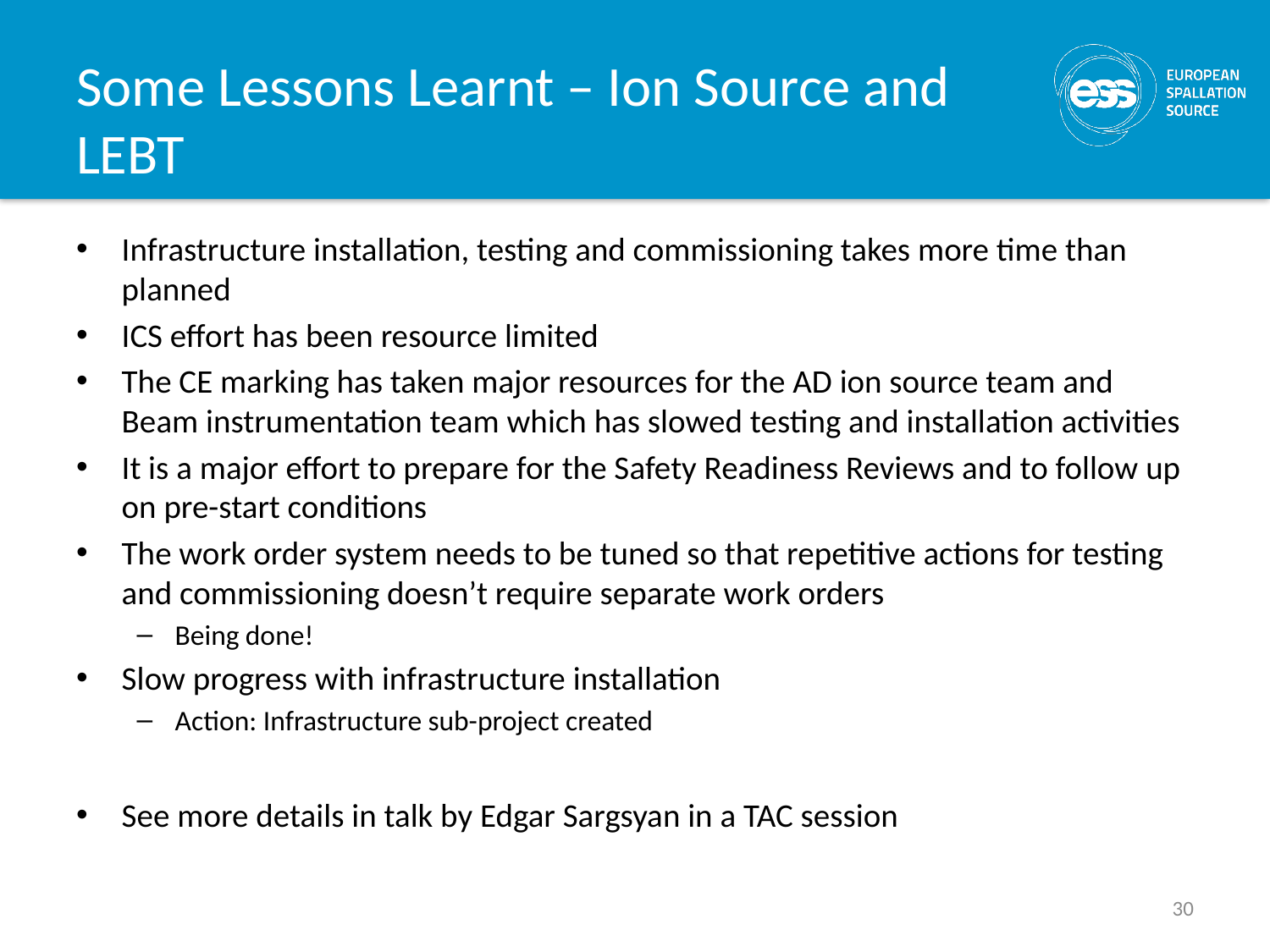

# Some Lessons Learnt – Ion Source and LEBT
Infrastructure installation, testing and commissioning takes more time than planned
ICS effort has been resource limited
The CE marking has taken major resources for the AD ion source team and Beam instrumentation team which has slowed testing and installation activities
It is a major effort to prepare for the Safety Readiness Reviews and to follow up on pre-start conditions
The work order system needs to be tuned so that repetitive actions for testing and commissioning doesn’t require separate work orders
Being done!
Slow progress with infrastructure installation
Action: Infrastructure sub-project created

See more details in talk by Edgar Sargsyan in a TAC session
30